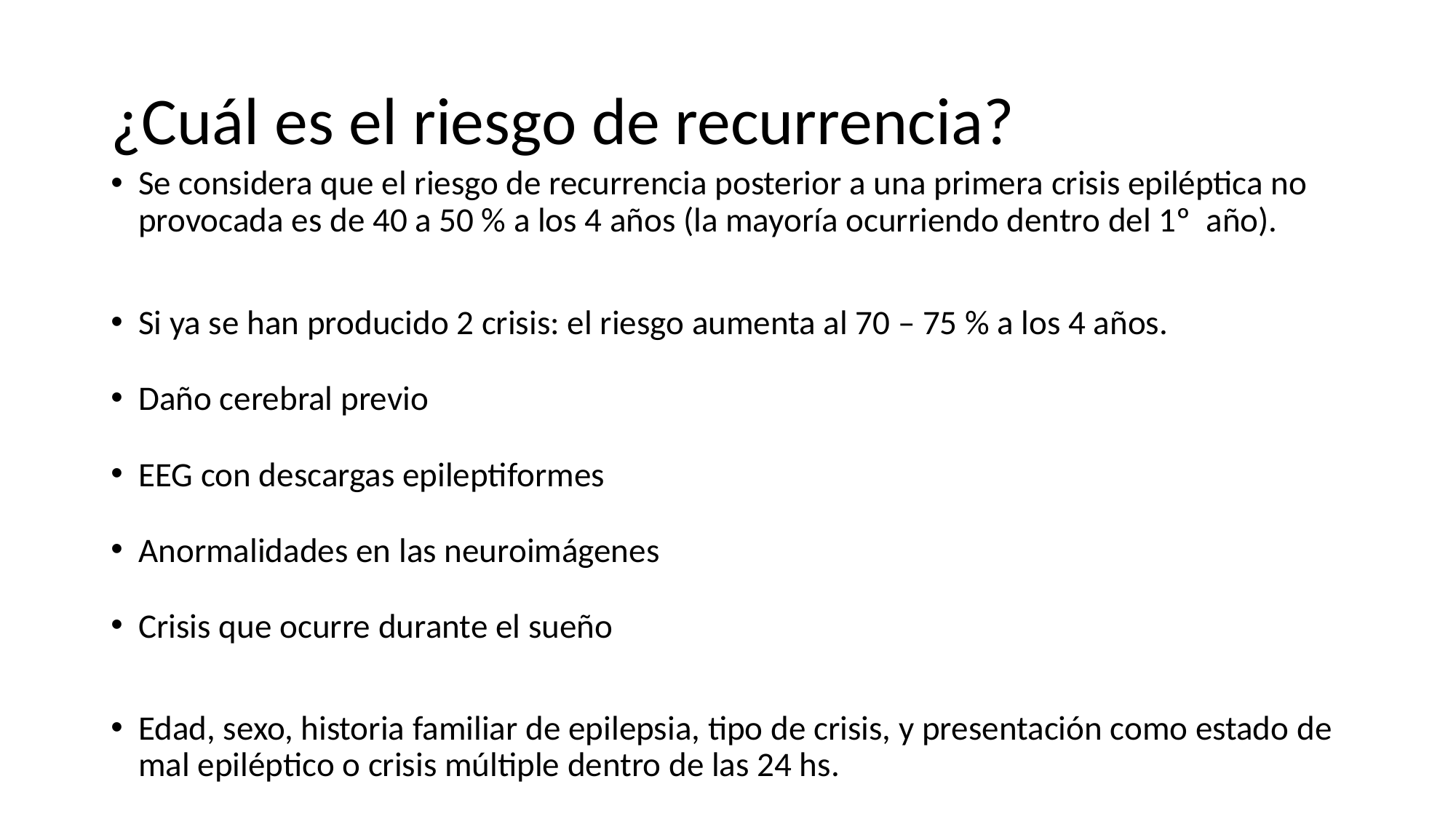

# ¿Cuál es el riesgo de recurrencia?
Se considera que el riesgo de recurrencia posterior a una primera crisis epiléptica no provocada es de 40 a 50 % a los 4 años (la mayoría ocurriendo dentro del 1º  año).

Si ya se han producido 2 crisis: el riesgo aumenta al 70 – 75 % a los 4 años.
Daño cerebral previo
EEG con descargas epileptiformes
Anormalidades en las neuroimágenes
Crisis que ocurre durante el sueño

Edad, sexo, historia familiar de epilepsia, tipo de crisis, y presentación como estado de mal epiléptico o crisis múltiple dentro de las 24 hs.